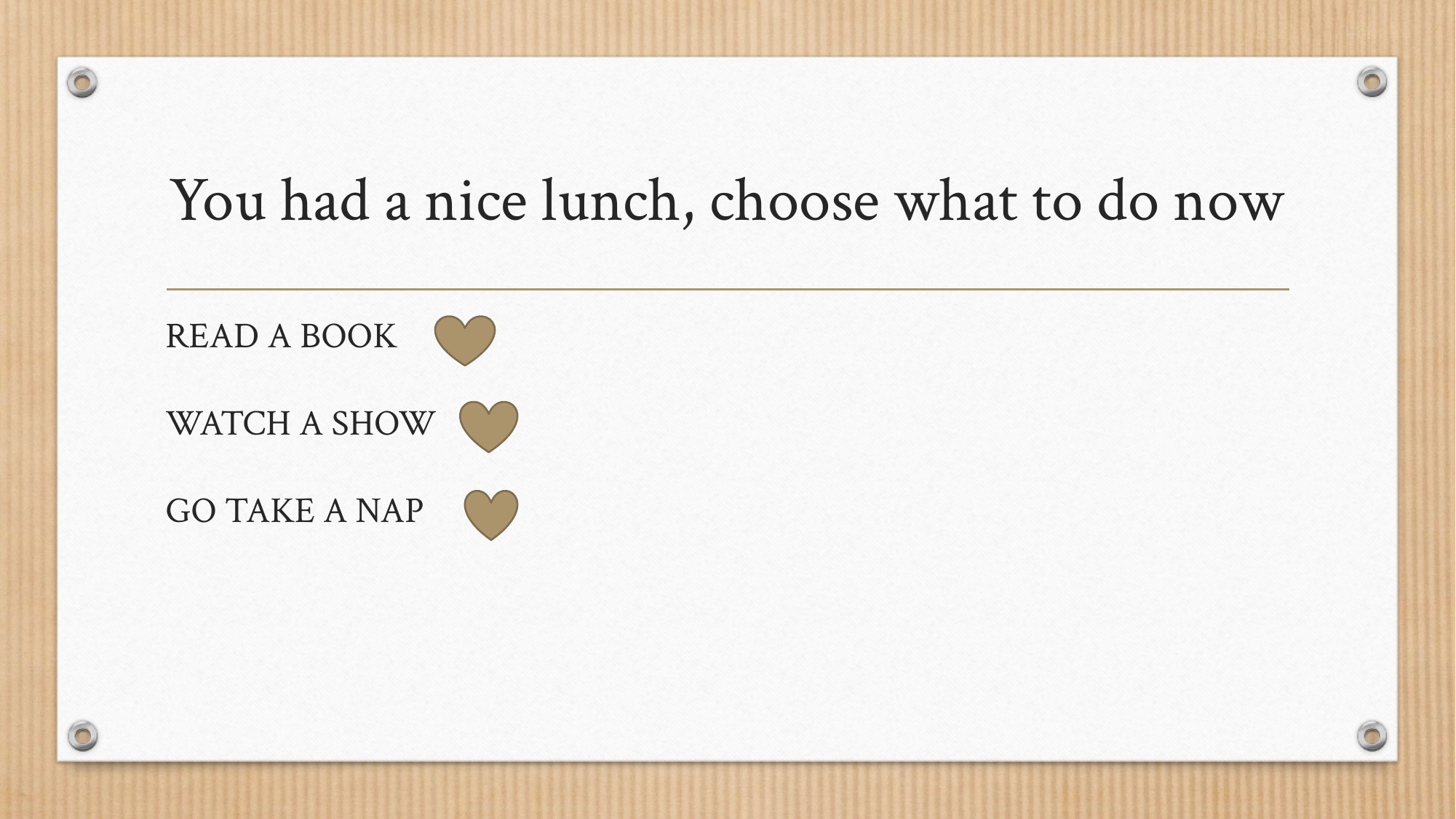

# You had a nice lunch, choose what to do now
READ A BOOK
WATCH A SHOW
GO TAKE A NAP